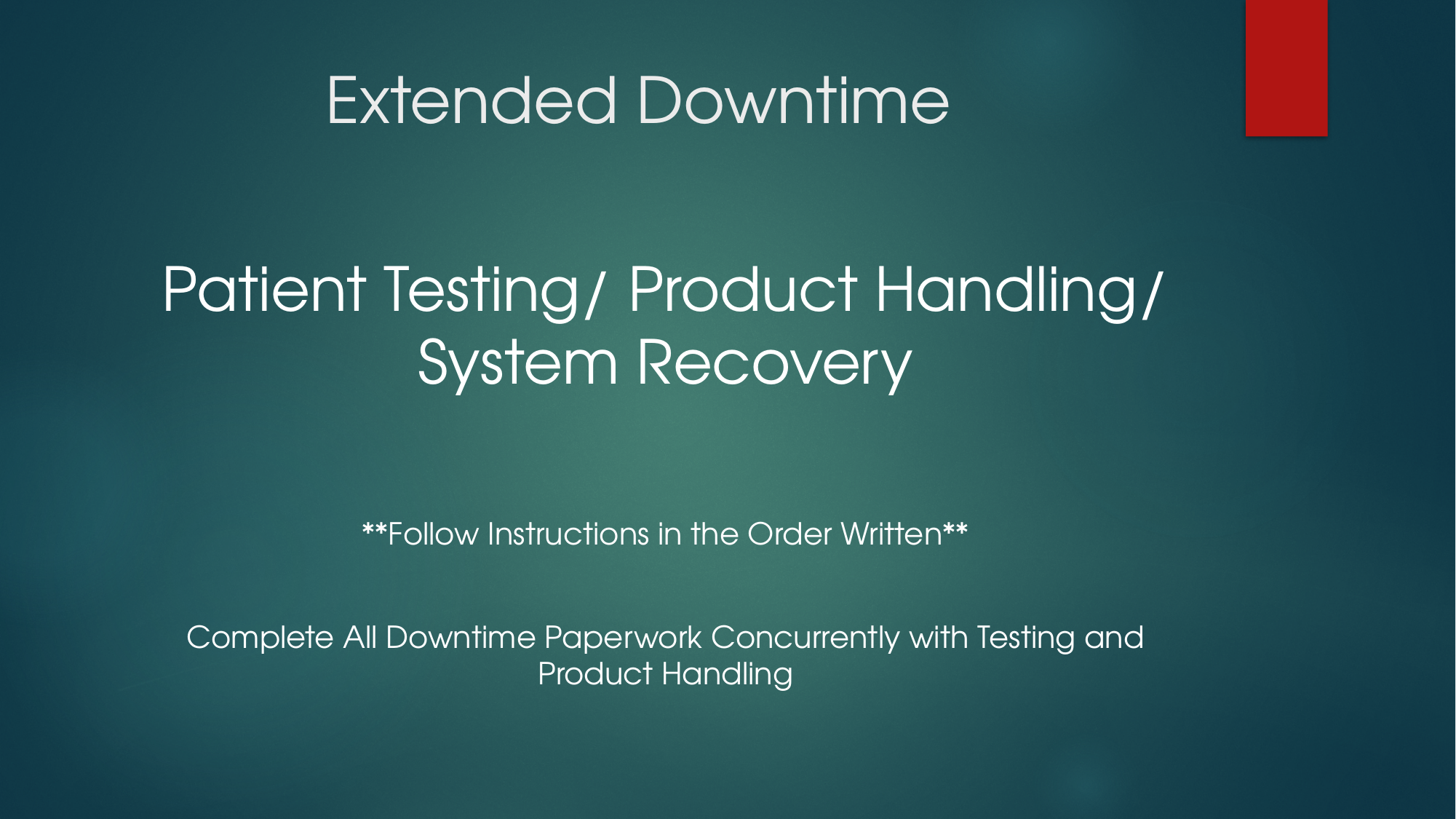

# Extended Downtime
Patient Testing/ Product Handling/ System Recovery

**Follow Instructions in the Order Written**

Complete All Downtime Paperwork Concurrently with Testing and Product Handling